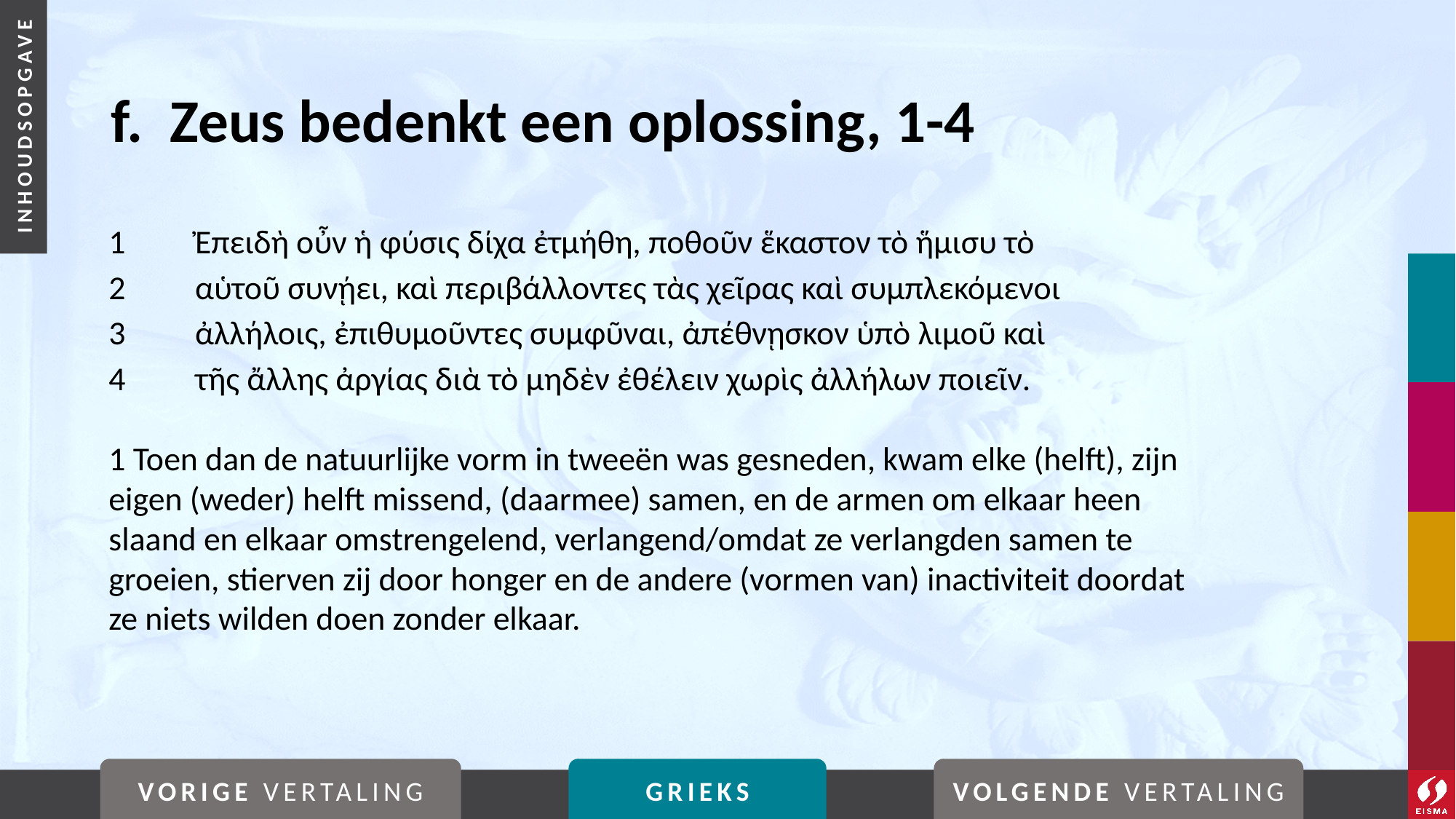

# f.  Zeus bedenkt een oplossing, 1-4
1	Ἐπειδὴ οὖν ἡ φύσις δίχα ἐτμήθη, ποθοῦν ἕκαστον τὸ ἥμισυ τὸ
2	αὑτοῦ συνῄει, καὶ περιβάλλοντες τὰς χεῖρας καὶ συμπλεκόμενοι
3	ἀλλήλοις, ἐπιθυμοῦντες συμφῦναι, ἀπέθνῃσκον ὑπὸ λιμοῦ καὶ
4	τῆς ἄλλης ἀργίας διὰ τὸ μηδὲν ἐθέλειν χωρὶς ἀλλήλων ποιεῖν.

1 Toen dan de natuurlijke vorm in tweeën was gesneden, kwam elke (helft), zijn eigen (weder) helft missend, (daarmee) samen, en de armen om elkaar heen slaand en elkaar omstrengelend, verlangend/omdat ze verlangden samen te groeien, stierven zij door honger en de andere (vormen van) inactiviteit doordat ze niets wilden doen zonder elkaar.
VORIGE VERTALING
GRIEKS
VOLGENDE VERTALING